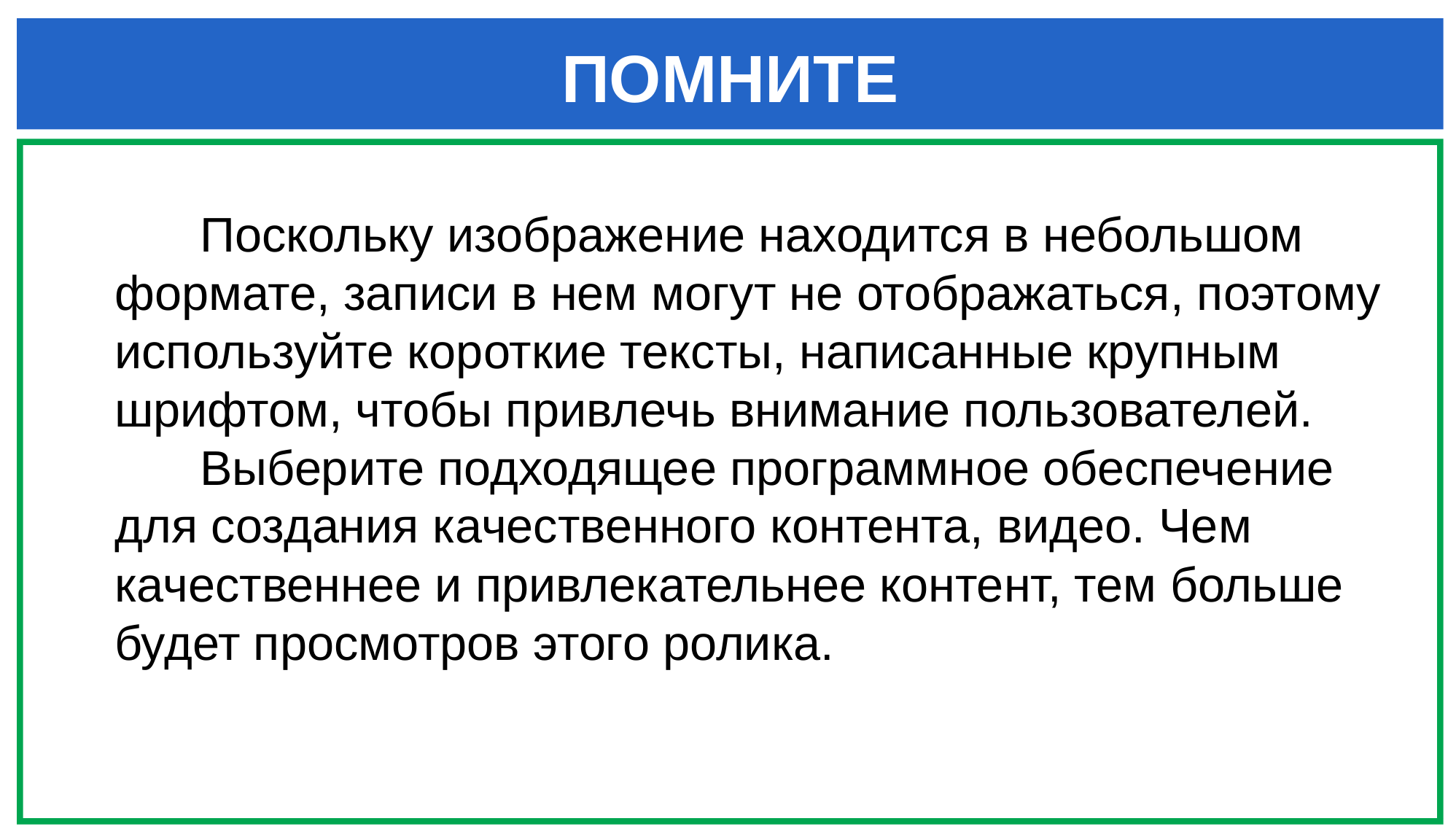

# ПОМНИТЕ
Поскольку изображение находится в небольшом формате, записи в нем могут не отображаться, поэтому используйте короткие тексты, написанные крупным шрифтом, чтобы привлечь внимание пользователей.
Выберите подходящее программное обеспечение для создания качественного контента, видео. Чем качественнее и привлекательнее контент, тем больше будет просмотров этого ролика.